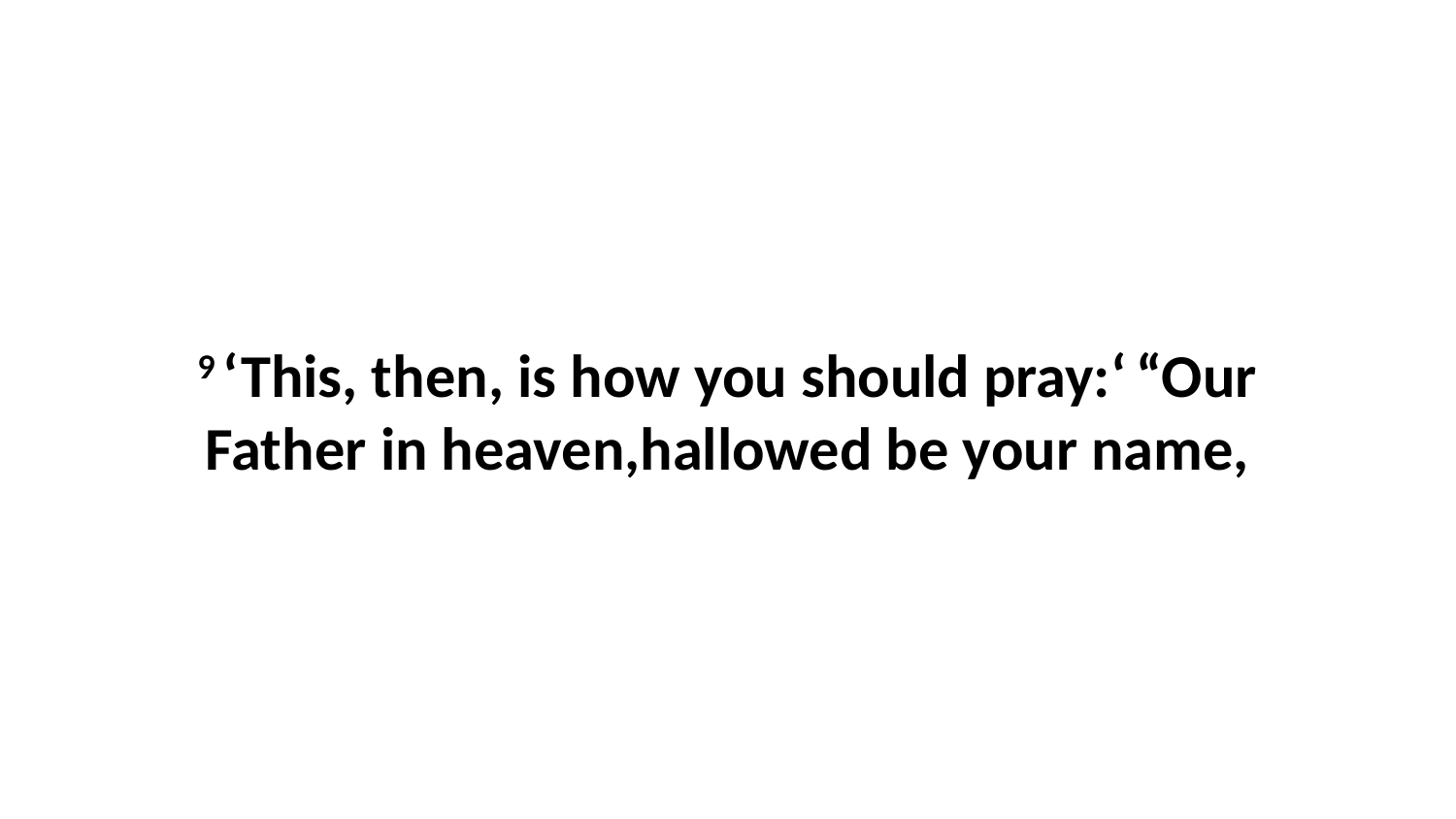

9 ‘This, then, is how you should pray:‘ “Our Father in heaven,hallowed be your name,